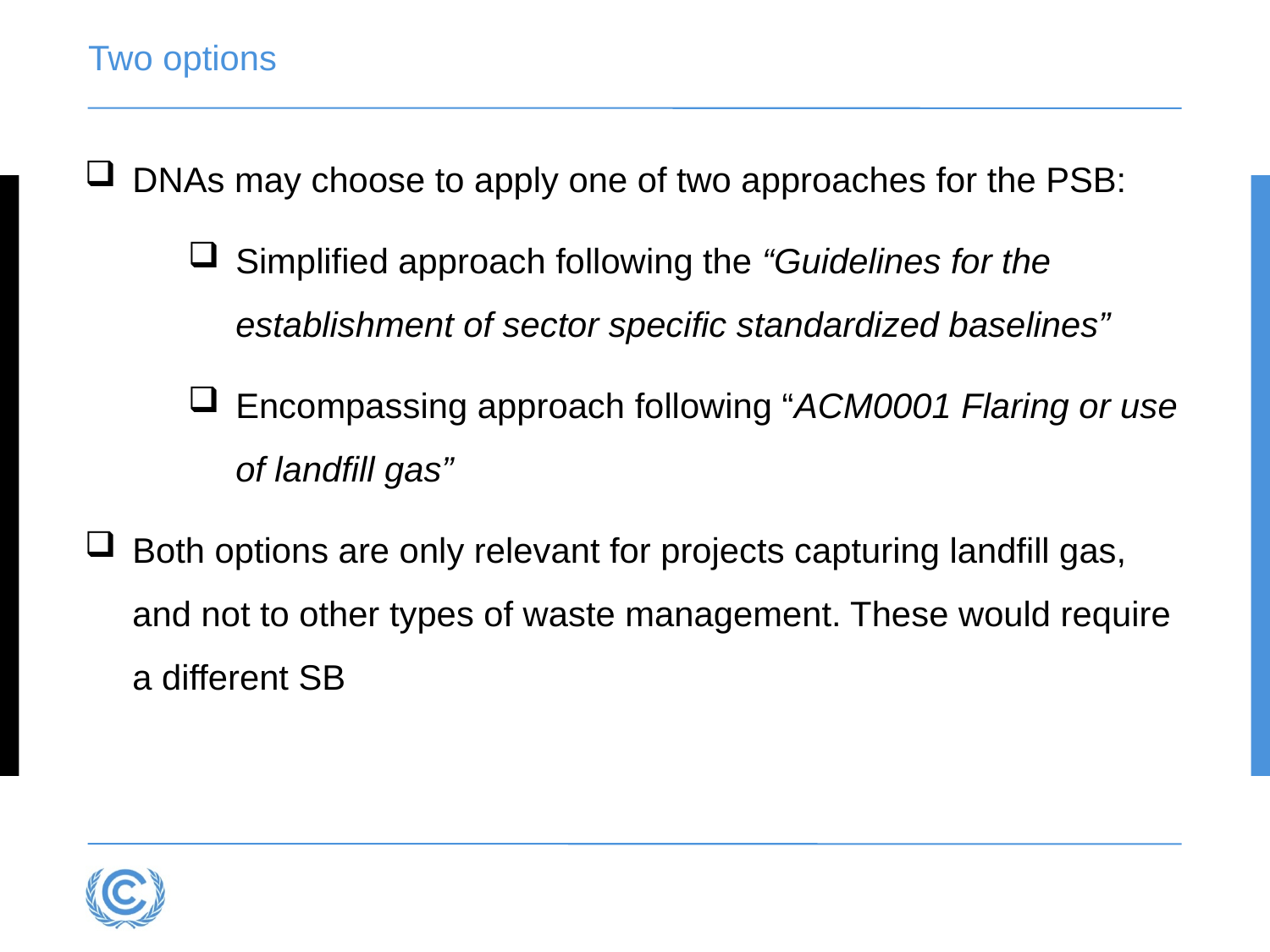

# Two options
DNAs may choose to apply one of two approaches for the PSB:
Simplified approach following the “Guidelines for the establishment of sector specific standardized baselines”
Encompassing approach following “ACM0001 Flaring or use of landfill gas”
Both options are only relevant for projects capturing landfill gas, and not to other types of waste management. These would require a different SB